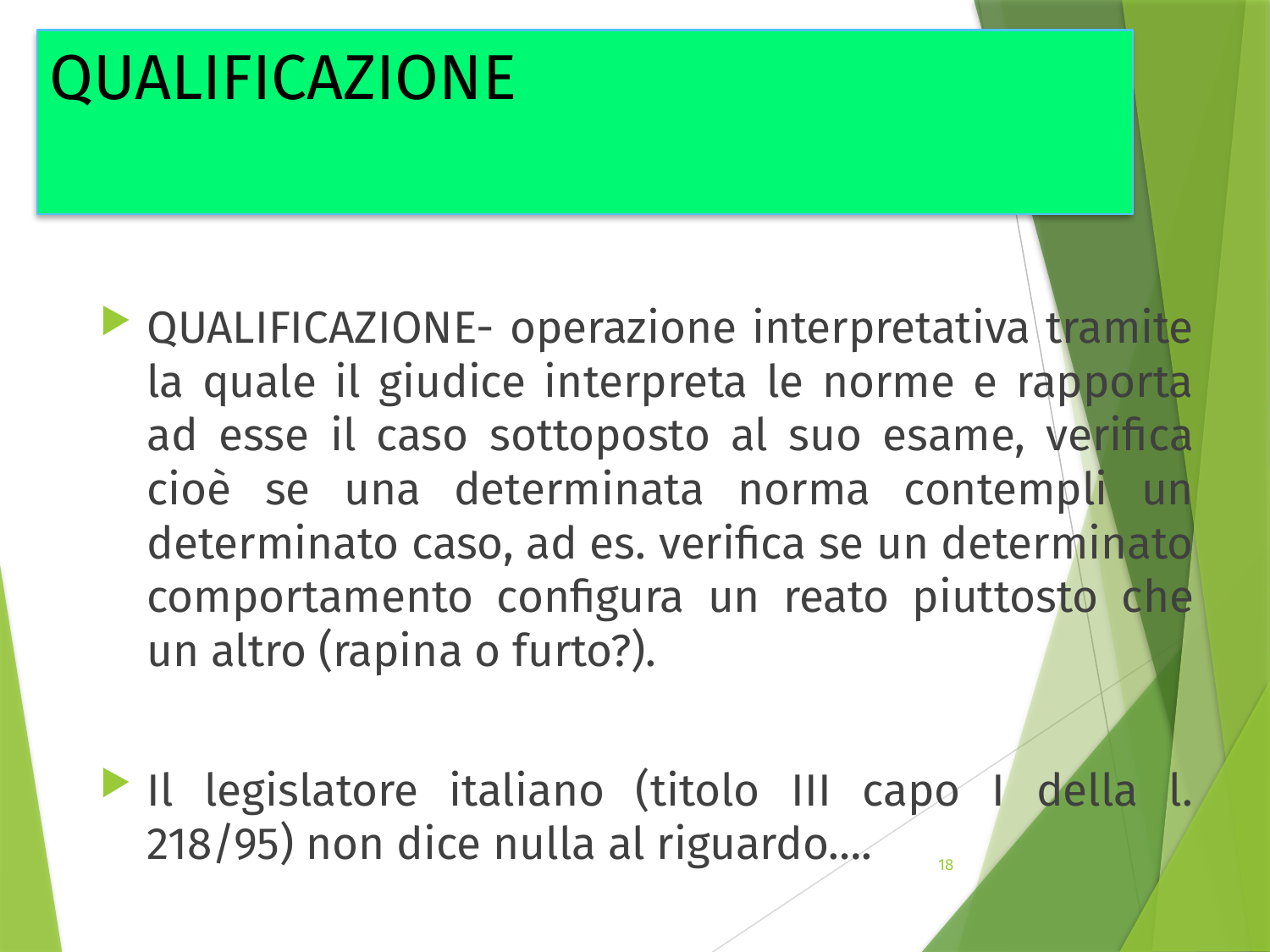

# QUALIFICAZIONE
QUALIFICAZIONE- operazione interpretativa tramite la quale il giudice interpreta le norme e rapporta ad esse il caso sottoposto al suo esame, verifica cioè se una determinata norma contempli un determinato caso, ad es. verifica se un determinato comportamento configura un reato piuttosto che un altro (rapina o furto?).

Il legislatore italiano (titolo III capo I della l. 218/95) non dice nulla al riguardo….
18